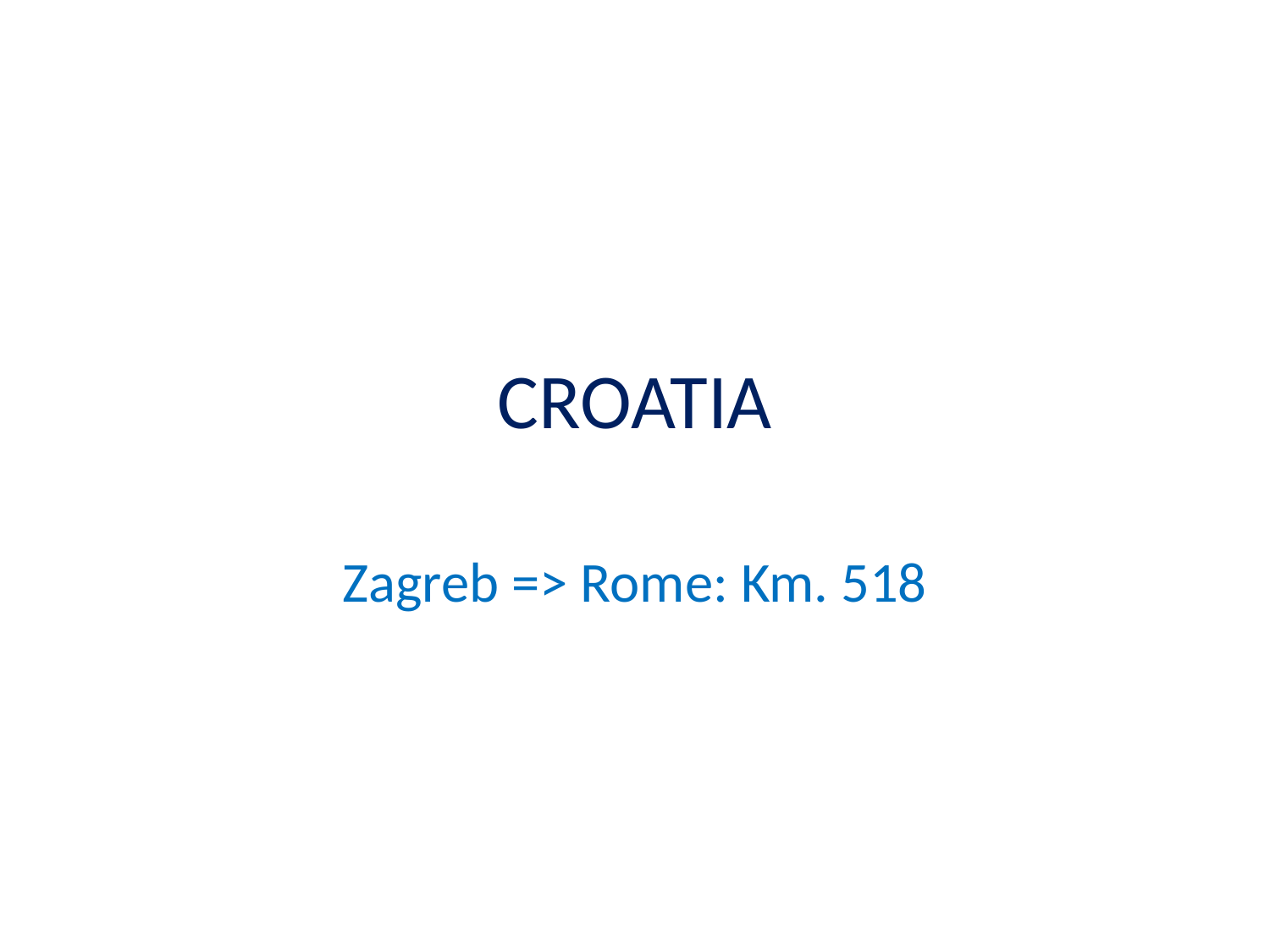

# CROATIA
Zagreb => Rome: Km. 518